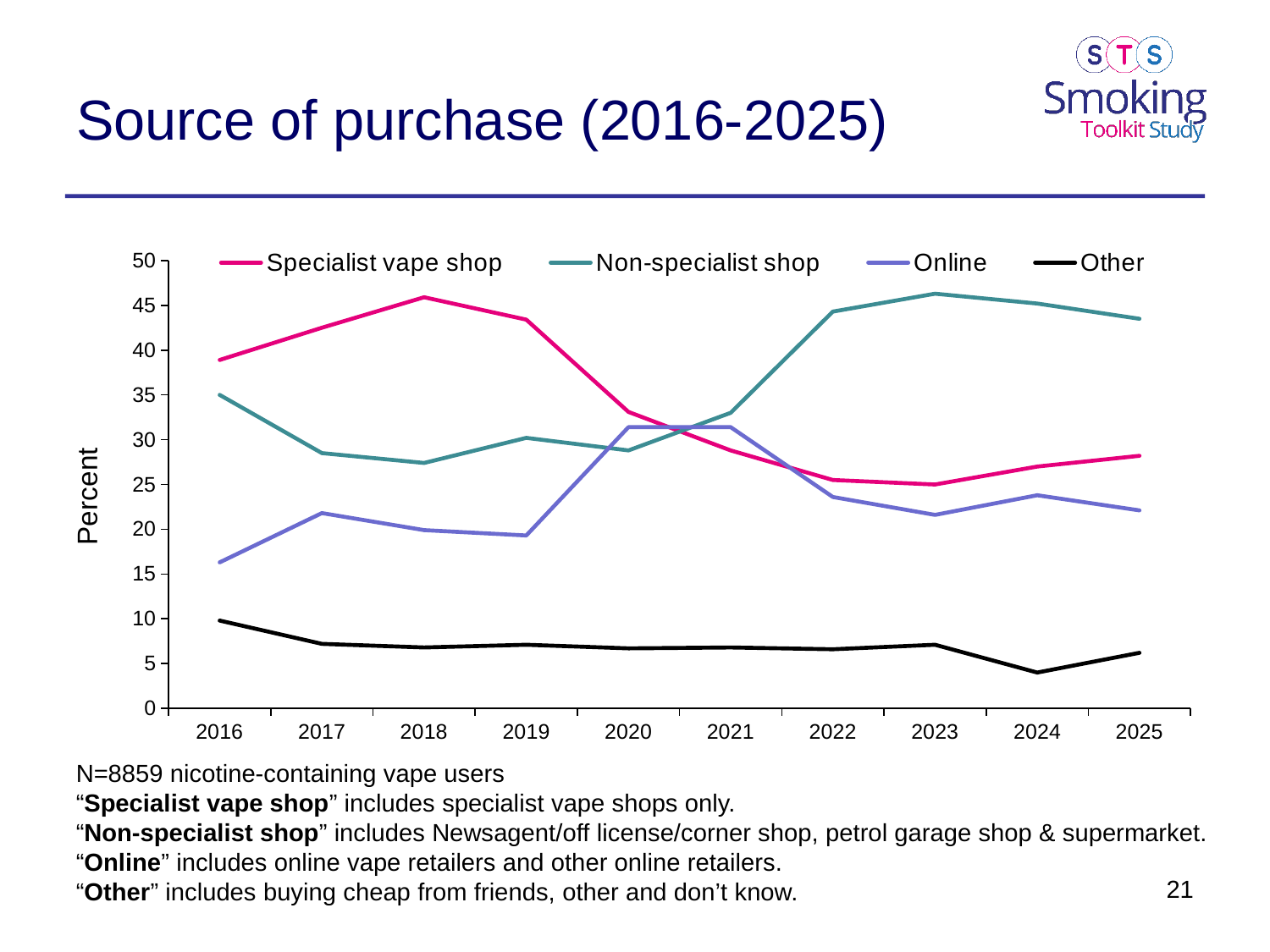

# Source of purchase (2016-2025)

### Chart

| Category | Specialist vape shop | Non-specialist shop | Online | Other |
|---|---|---|---|---|
| 2016 | 38.9 | 35.0 | 16.3 | 9.8 |
| 2017 | 42.5 | 28.5 | 21.8 | 7.2 |
| 2018 | 45.9 | 27.4 | 19.9 | 6.8 |
| 2019 | 43.4 | 30.2 | 19.3 | 7.1 |
| 2020 | 33.1 | 28.8 | 31.4 | 6.7 |
| 2021 | 28.8 | 33.0 | 31.4 | 6.8 |
| 2022 | 25.5 | 44.3 | 23.6 | 6.6 |
| 2023 | 25.0 | 46.3 | 21.6 | 7.1 |
| 2024 | 27.0 | 45.2 | 23.8 | 4.0 |
| 2025 | 28.2 | 43.5 | 22.1 | 6.2 |
N=8859 nicotine-containing vape users
“Specialist vape shop” includes specialist vape shops only.
“Non-specialist shop” includes Newsagent/off license/corner shop, petrol garage shop & supermarket.
“Online” includes online vape retailers and other online retailers.
“Other” includes buying cheap from friends, other and don’t know.
21